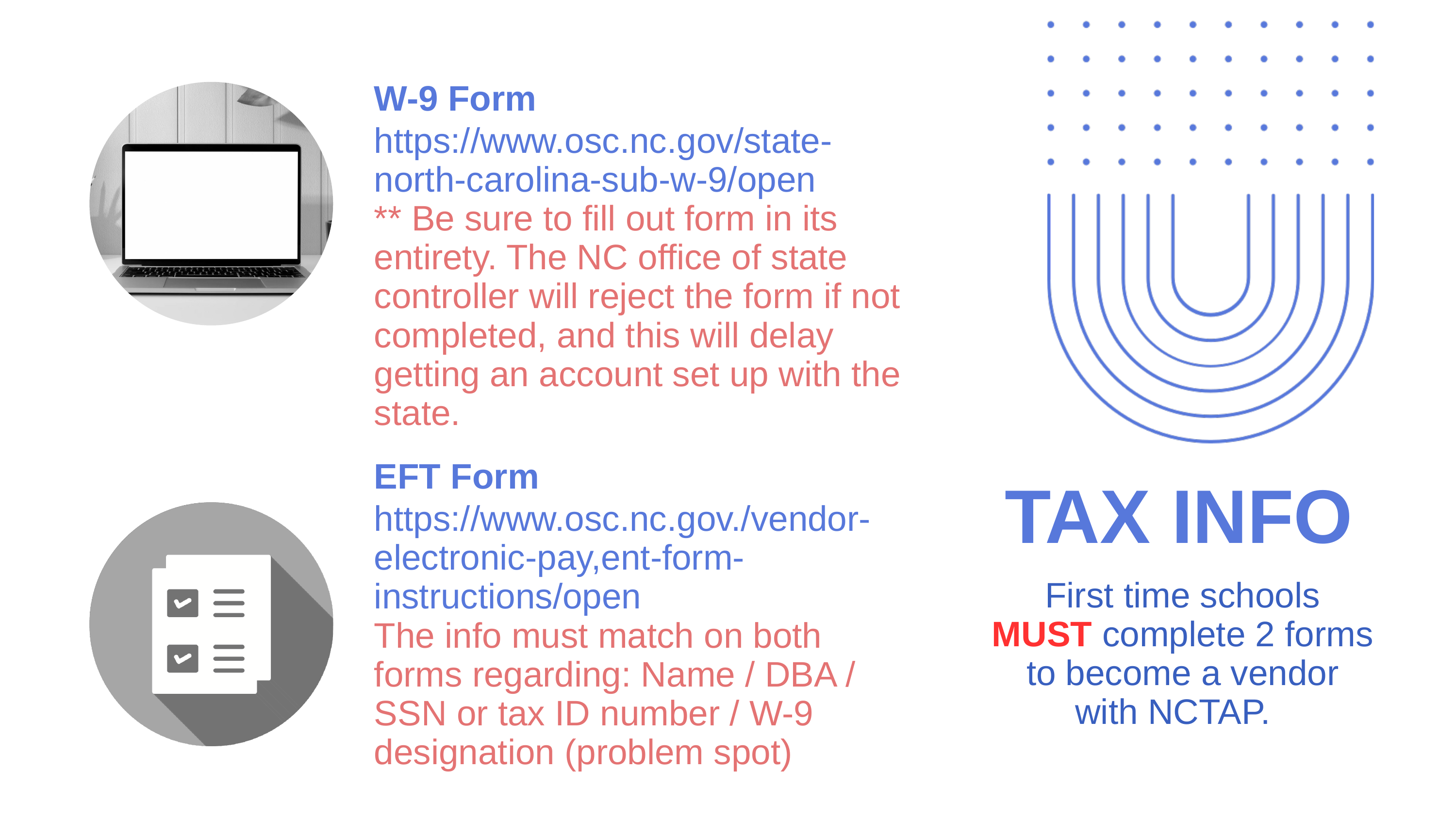

W-9 Form

https://www.osc.nc.gov/state-north-carolina-sub-w-9/open
** Be sure to fill out form in its entirety. The NC office of state controller will reject the form if not completed, and this will delay getting an account set up with the state.

EFT Form
TAX INFO
https://www.osc.nc.gov./vendor-electronic-pay,ent-form-instructions/open
The info must match on both forms regarding: Name / DBA / SSN or tax ID number / W-9 designation (problem spot)

First time schools MUST complete 2 forms to become a vendor with NCTAP.